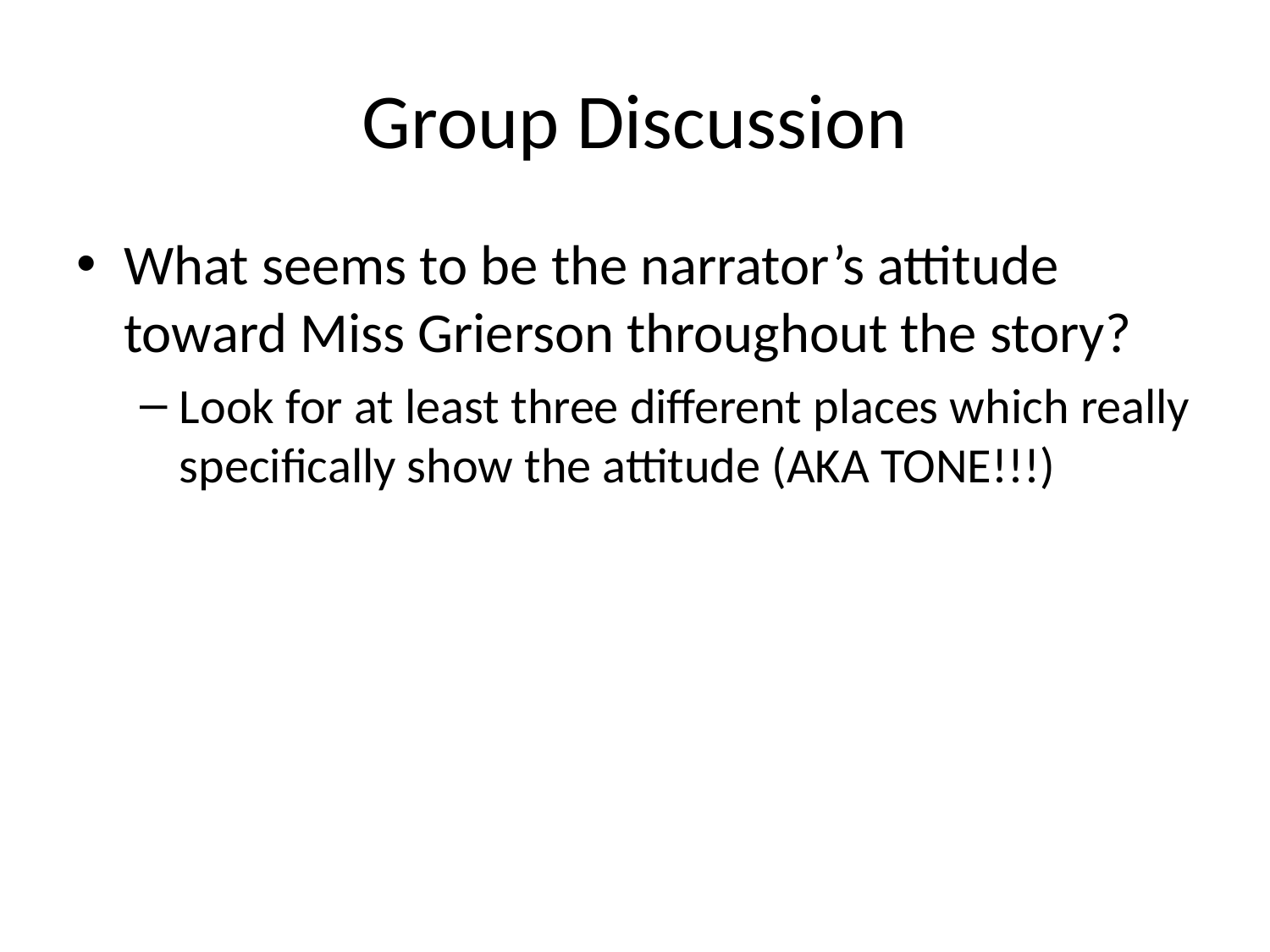

# Group Discussion
What seems to be the narrator’s attitude toward Miss Grierson throughout the story?
Look for at least three different places which really specifically show the attitude (AKA TONE!!!)